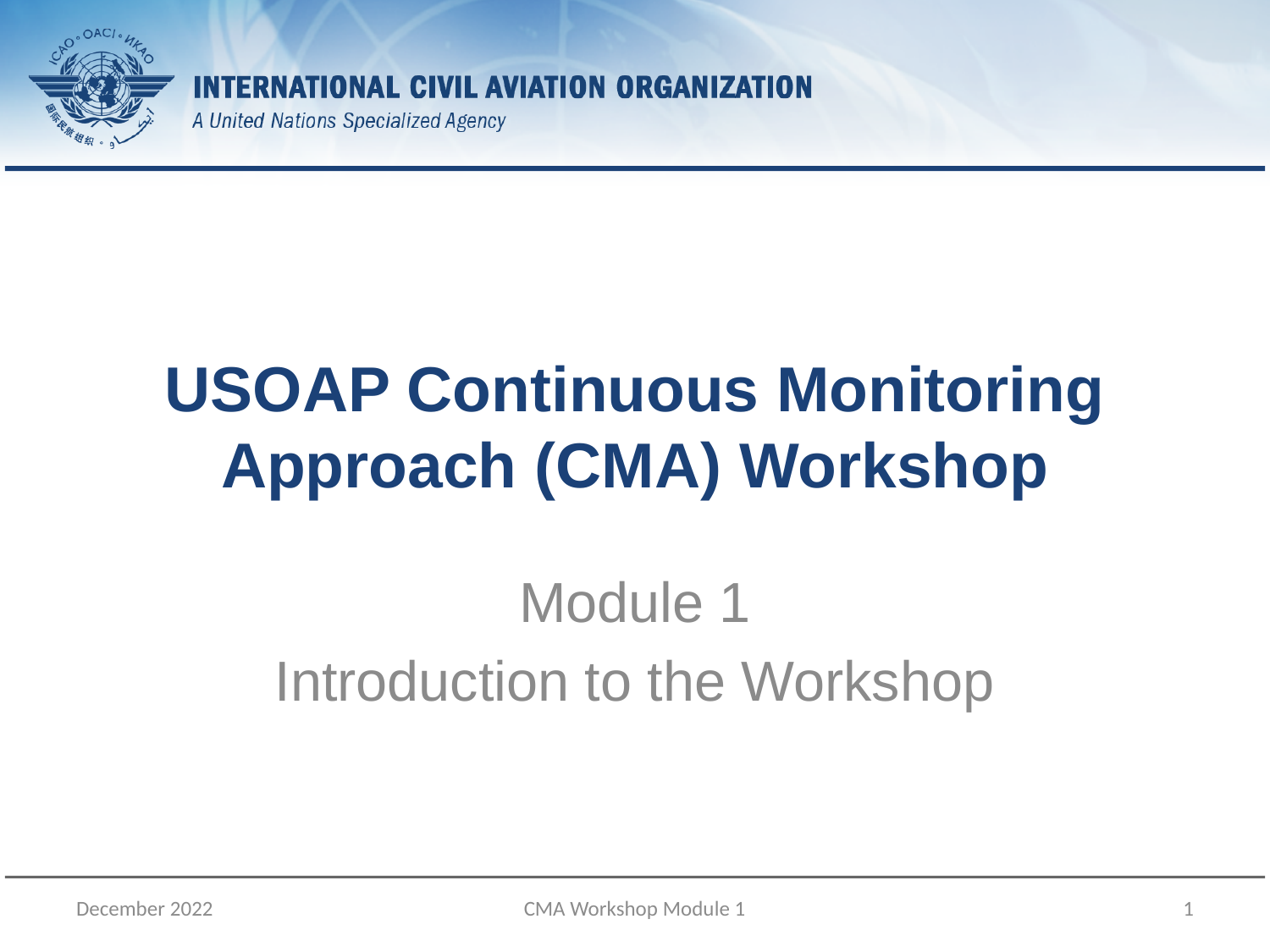

# USOAP Continuous Monitoring Approach (CMA) Workshop
Module 1
Introduction to the Workshop
December 2022
CMA Workshop Module 1
1